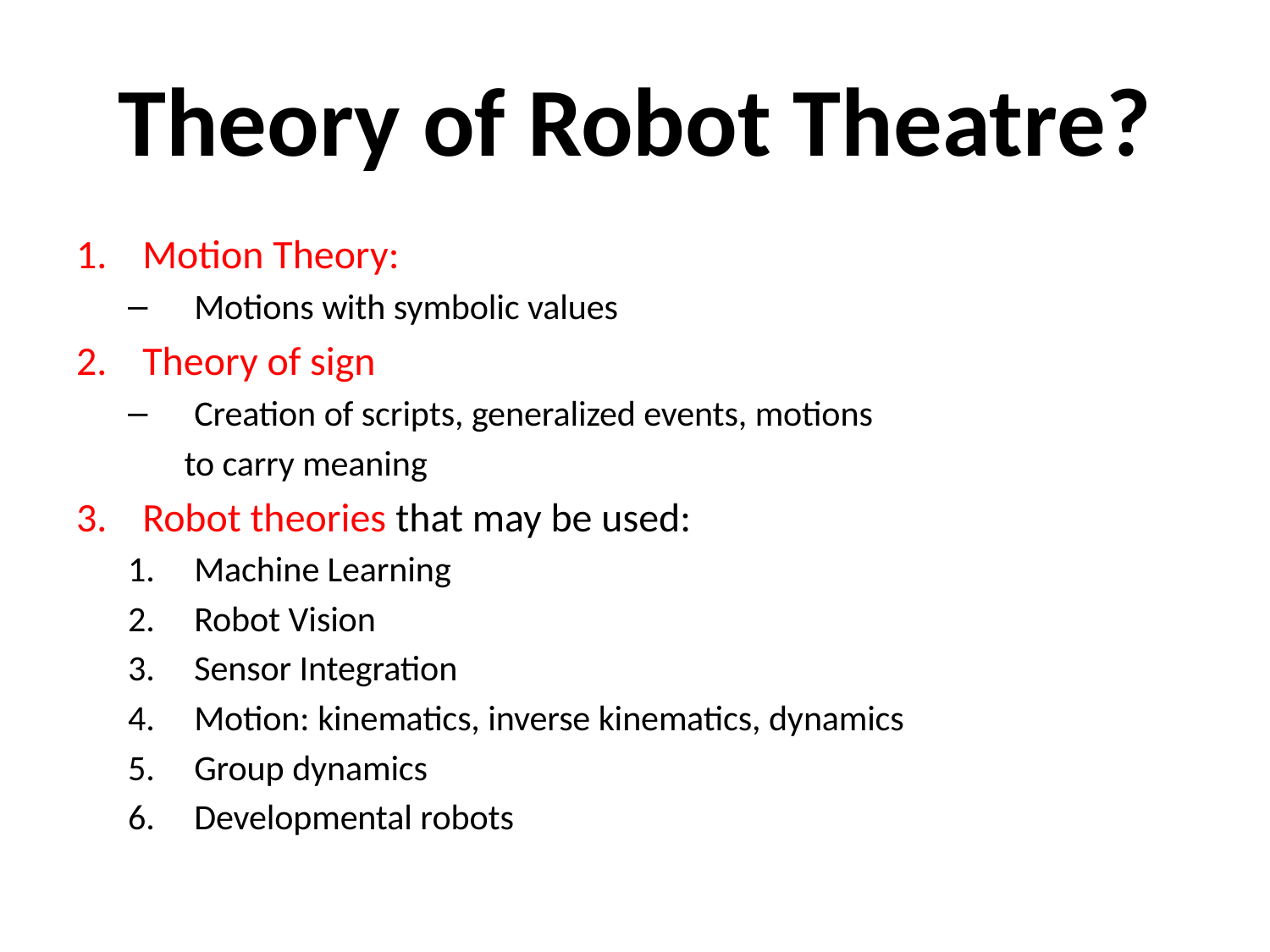

# Theory of Robot Theatre?
Motion Theory:
Motions with symbolic values
Theory of sign
Creation of scripts, generalized events, motions
       to carry meaning
Robot theories that may be used:
Machine Learning
Robot Vision
Sensor Integration
Motion: kinematics, inverse kinematics, dynamics
Group dynamics
Developmental robots